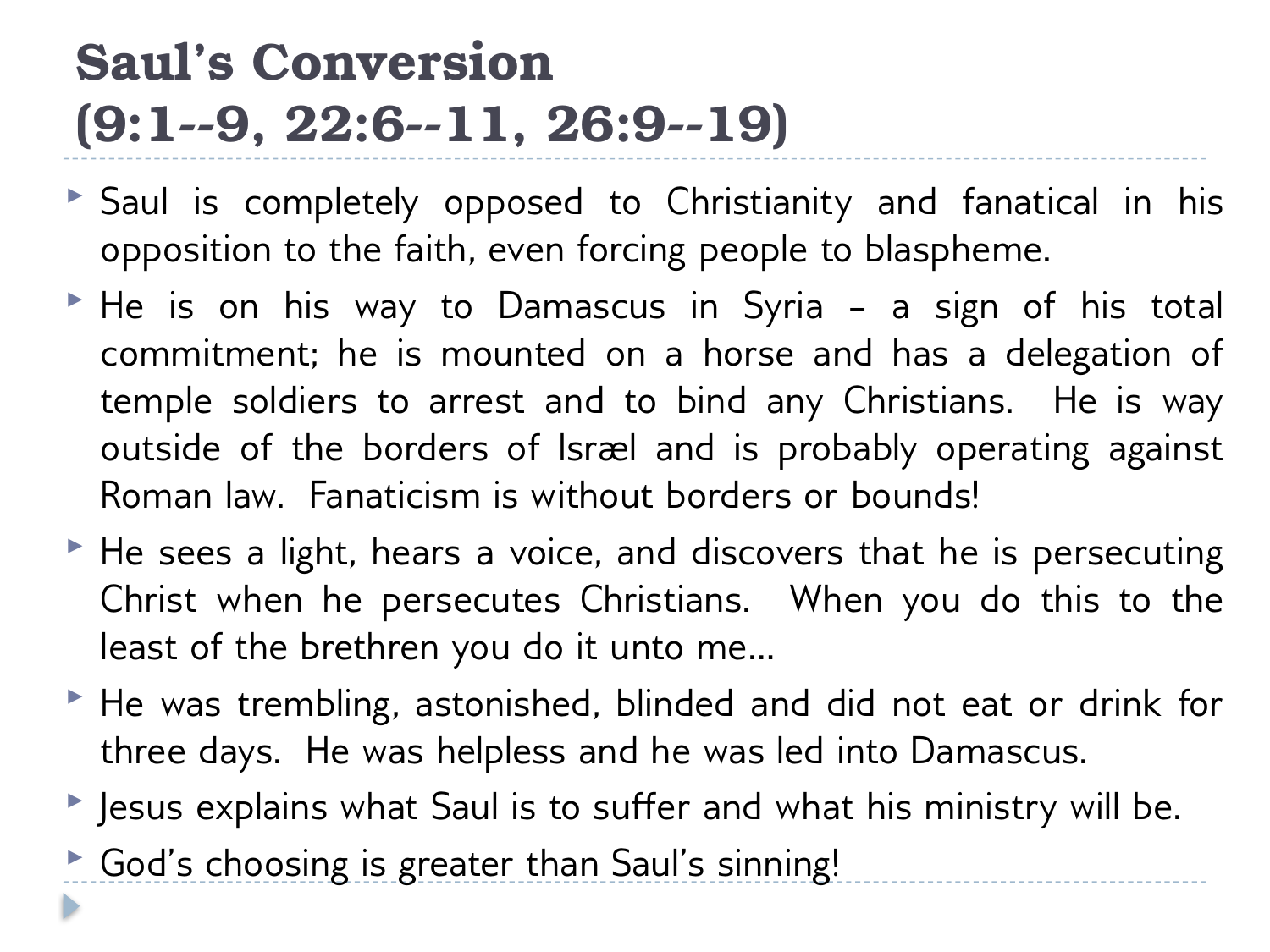

# Saul’s Conversion (9:1--9, 22:6--11, 26:9--19)
Saul is completely opposed to Christianity and fanatical in his opposition to the faith, even forcing people to blaspheme.
He is on his way to Damascus in Syria – a sign of his total commitment; he is mounted on a horse and has a delegation of temple soldiers to arrest and to bind any Christians.  He is way outside of the borders of Israel and is probably operating against Roman law.  Fanaticism is without borders or bounds!
He sees a light, hears a voice, and discovers that he is persecuting Christ when he persecutes Christians.  When you do this to the least of the brethren you do it unto me…
He was trembling, astonished, blinded and did not eat or drink for three days.  He was helpless and he was led into Damascus.
Jesus explains what Saul is to suffer and what his ministry will be.
God’s choosing is greater than Saul’s sinning!